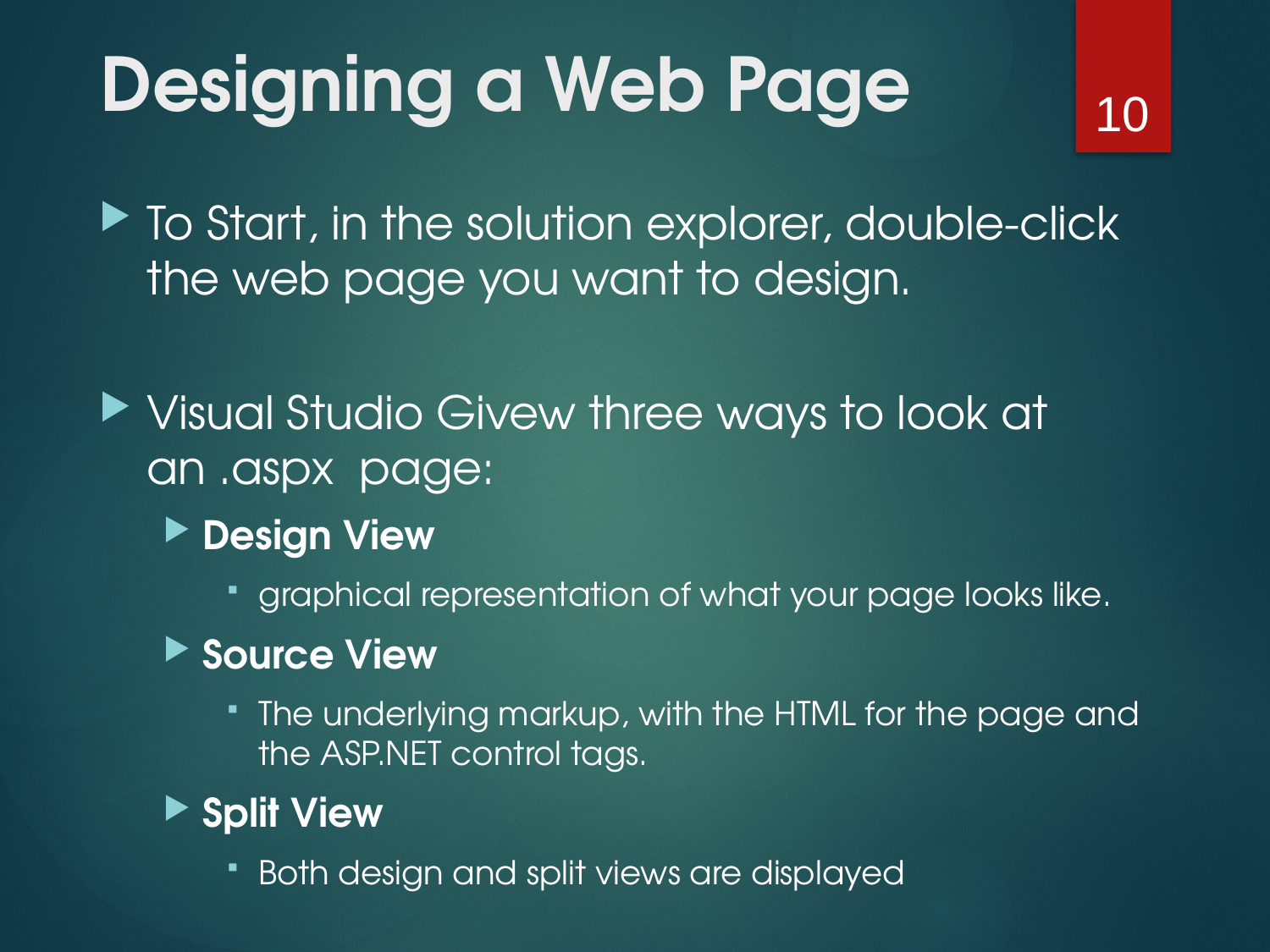

# Designing a Web Page
10

To Start, in the solution explorer, double-click the web page you want to design.

Visual Studio Givew three ways to look at an .aspx  page:
Design View
graphical representation of what your page looks like.
Source View
The underlying markup, with the HTML for the page and the ASP.NET control tags.
Split View
Both design and split views are displayed